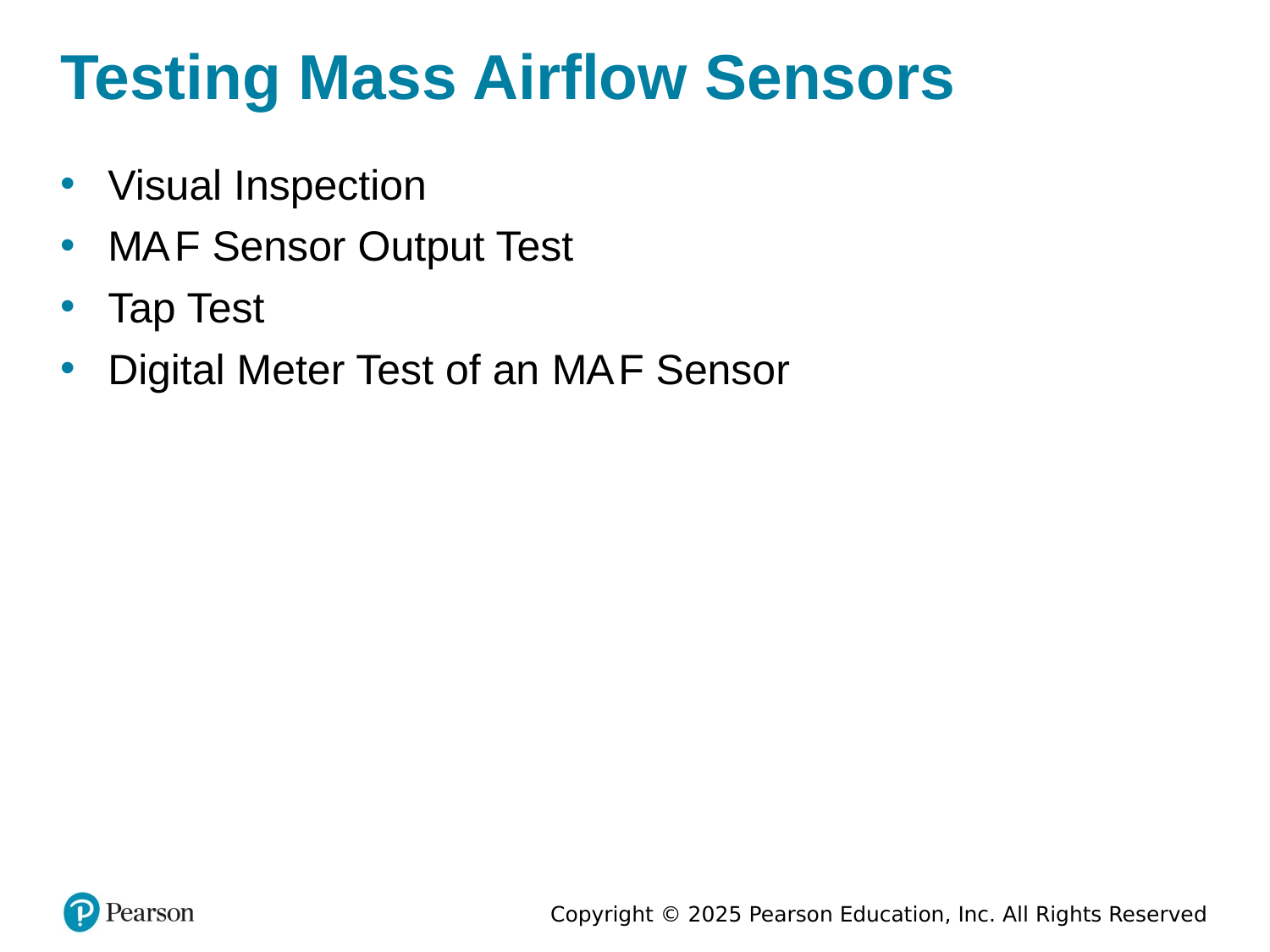

# Testing Mass Airflow Sensors
Visual Inspection
M A F Sensor Output Test
Tap Test
Digital Meter Test of an M A F Sensor